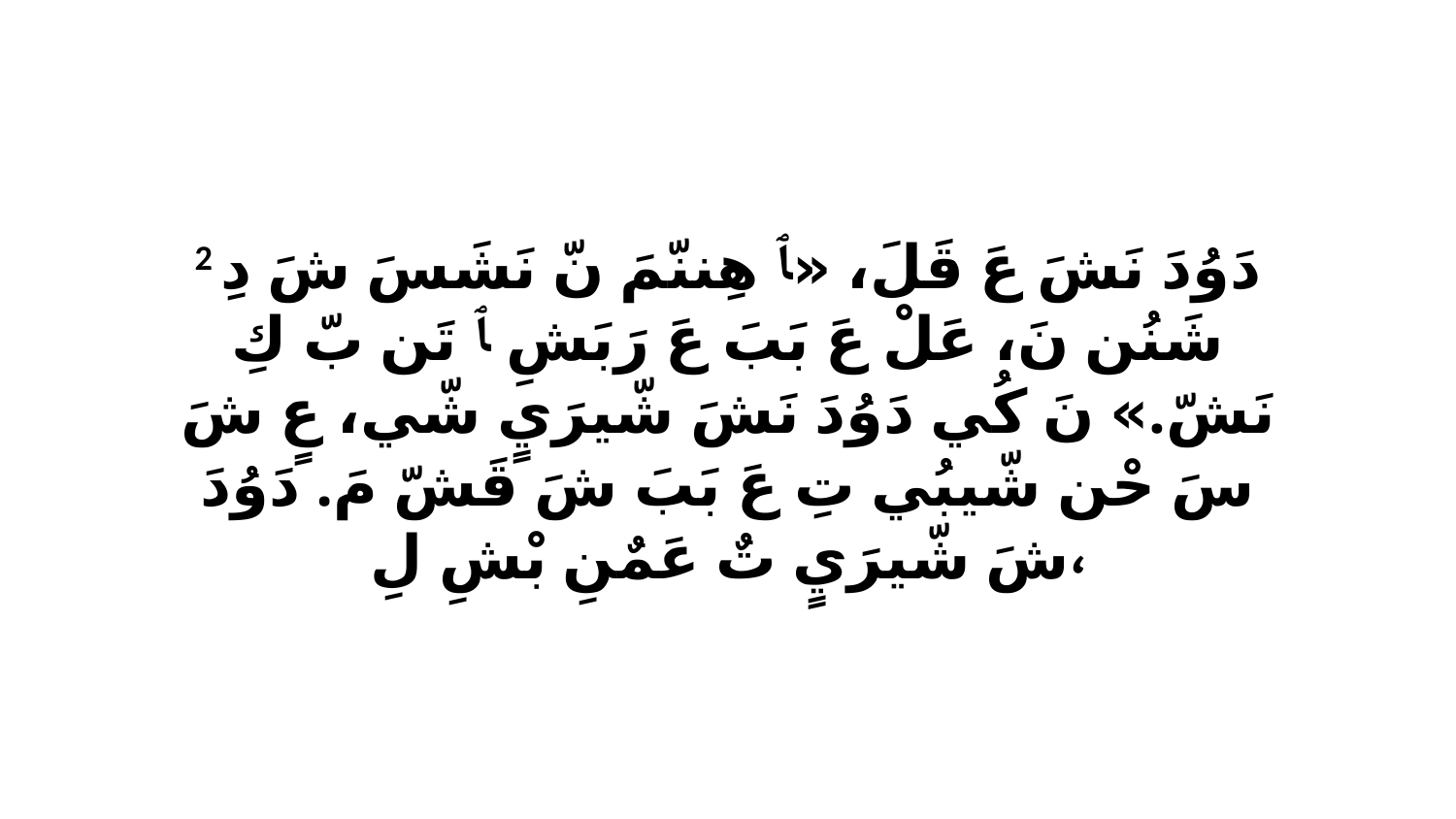

2 دَوُدَ نَشَ عَ قَلَ، «ﭑ هِننّمَ نّ نَشَسَ شَ دِ شَنُن نَ، عَلْ عَ بَبَ عَ رَبَشِ ﭑ تَن بّ كِ نَشّ.» نَ كُي دَوُدَ نَشَ شّيرَيٍ شّي، عٍ شَ سَ حْن شّيبُي تِ عَ بَبَ شَ قَشّ مَ. دَوُدَ شَ شّيرَيٍ تٌ عَمٌنِ بْشِ لِ،